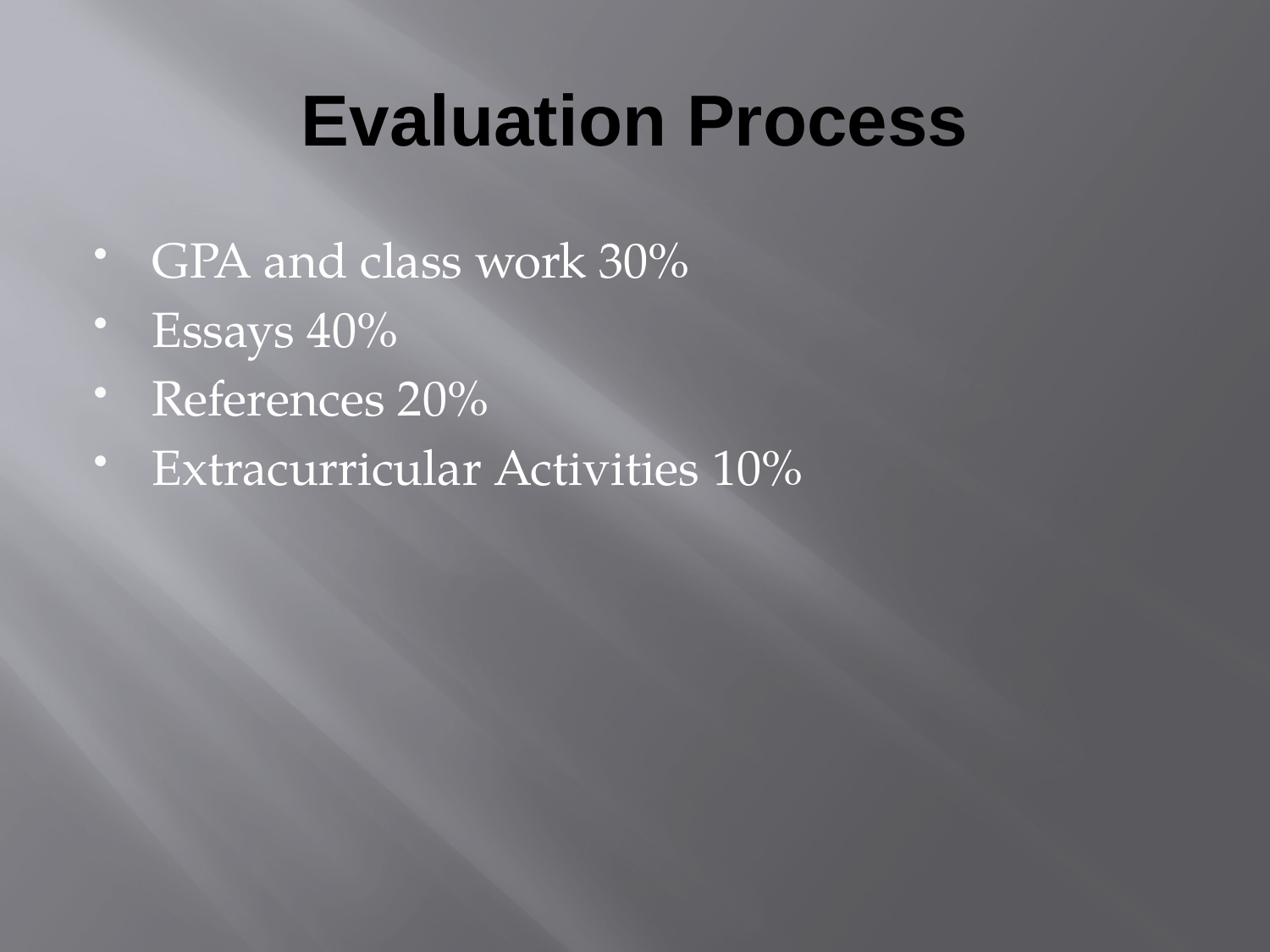

# Evaluation Process
GPA and class work 30%
Essays 40%
References 20%
Extracurricular Activities 10%